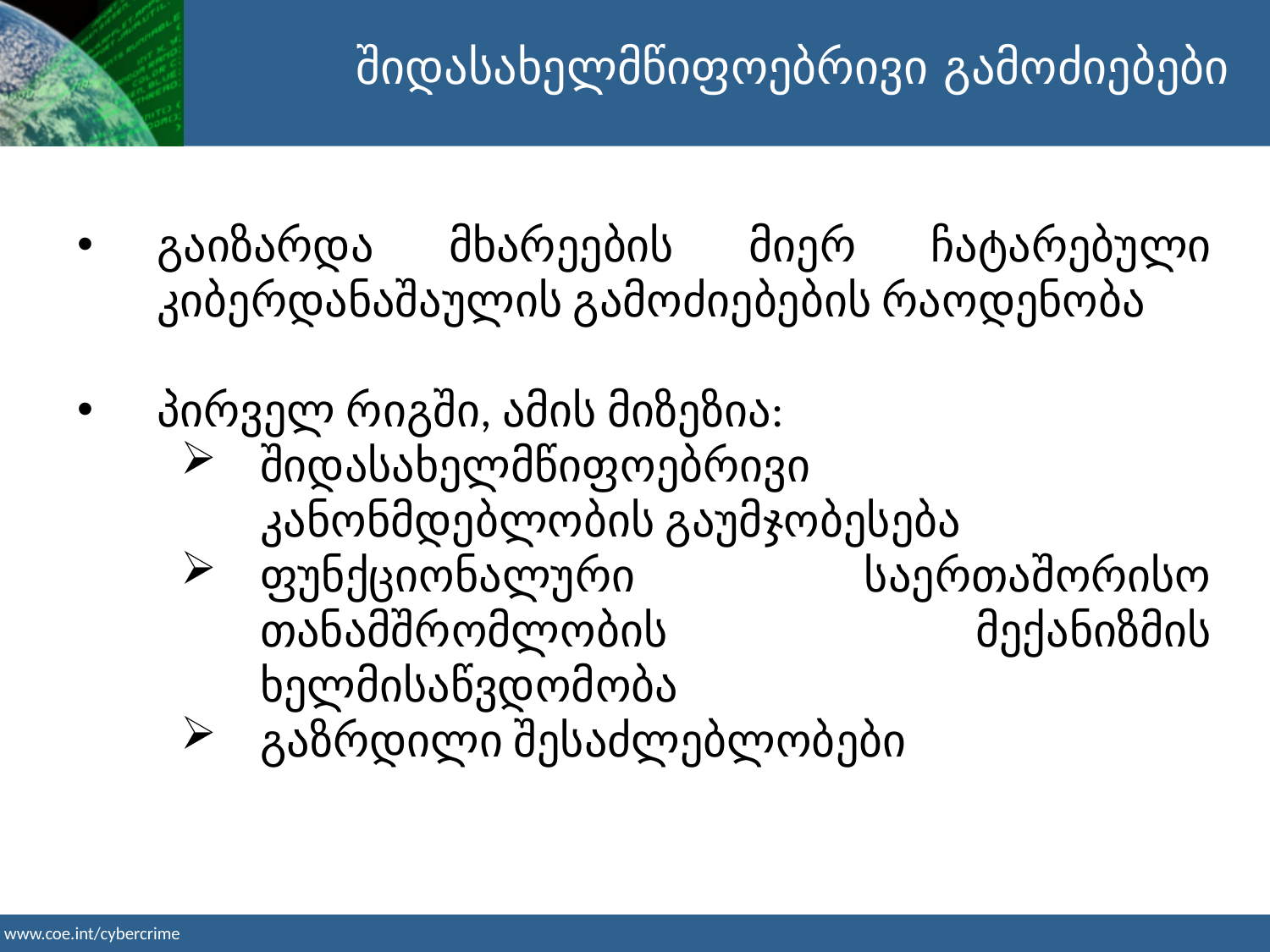

შიდასახელმწიფოებრივი გამოძიებები
გაიზარდა მხარეების მიერ ჩატარებული კიბერდანაშაულის გამოძიებების რაოდენობა

პირველ რიგში, ამის მიზეზია:
შიდასახელმწიფოებრივი კანონმდებლობის გაუმჯობესება
ფუნქციონალური საერთაშორისო თანამშრომლობის მექანიზმის ხელმისაწვდომობა
გაზრდილი შესაძლებლობები